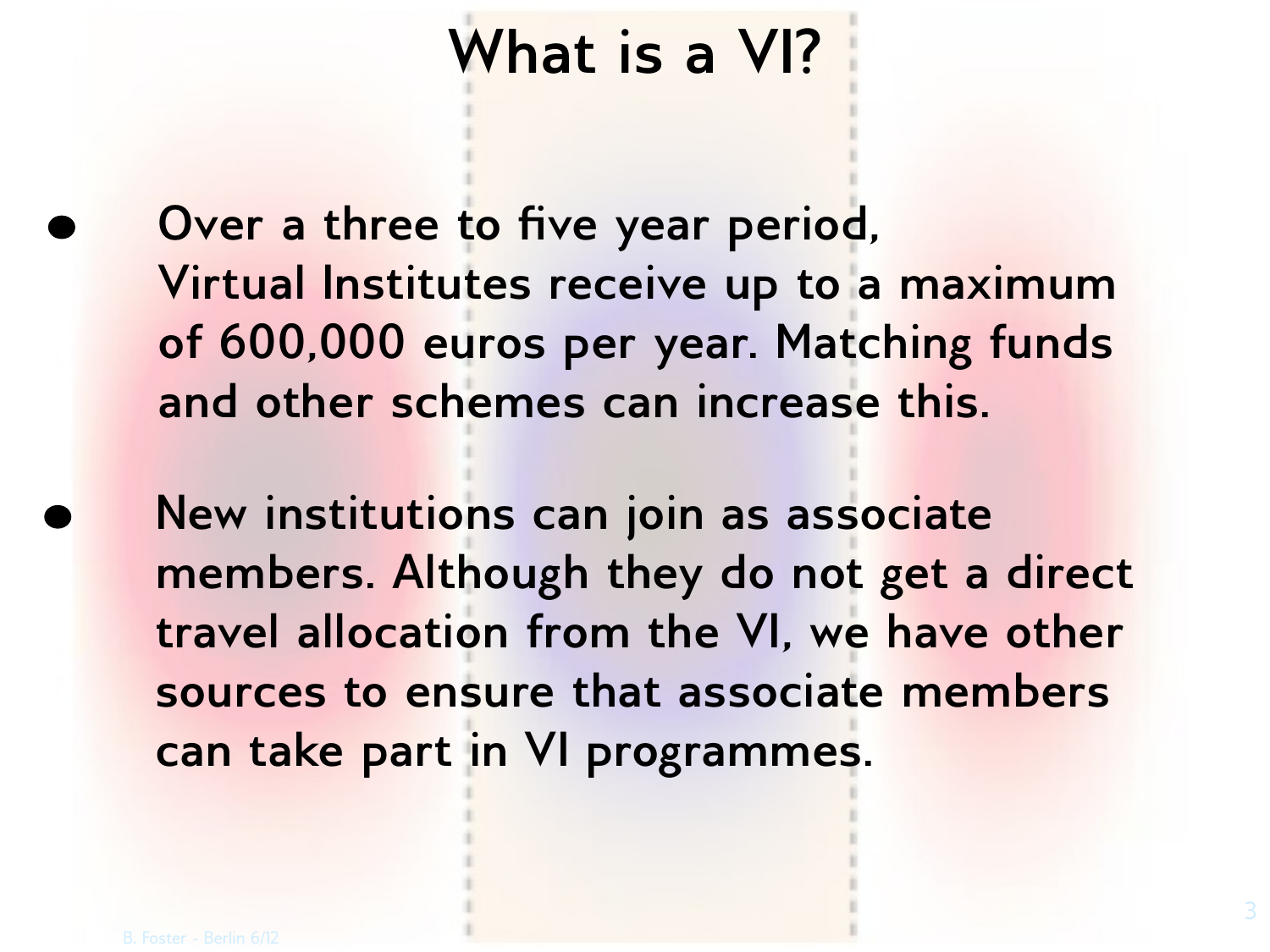

# What is a VI?
Over a three to five year period,
Virtual Institutes receive up to a maximum
of 600,000 euros per year. Matching funds
and other schemes can increase this.

New institutions can join as associate
members. Although they do not get a direct
travel allocation from the VI, we have other
sources to ensure that associate members
can take part in VI programmes.

3
B. Foster - Berlin 6/12